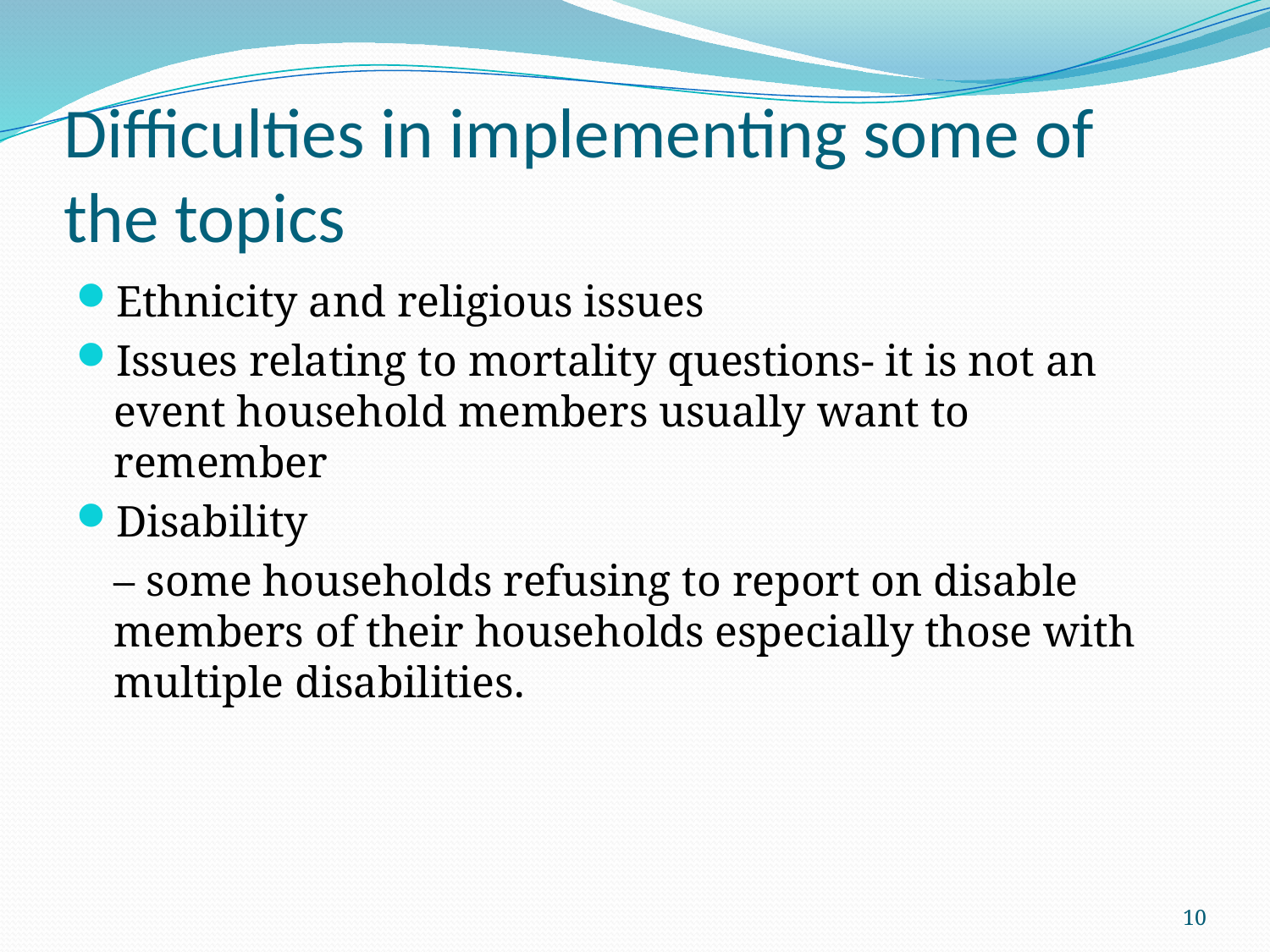

# Difficulties in implementing some of the topics
Ethnicity and religious issues
Issues relating to mortality questions- it is not an event household members usually want to remember
Disability
	– some households refusing to report on disable members of their households especially those with multiple disabilities.

10